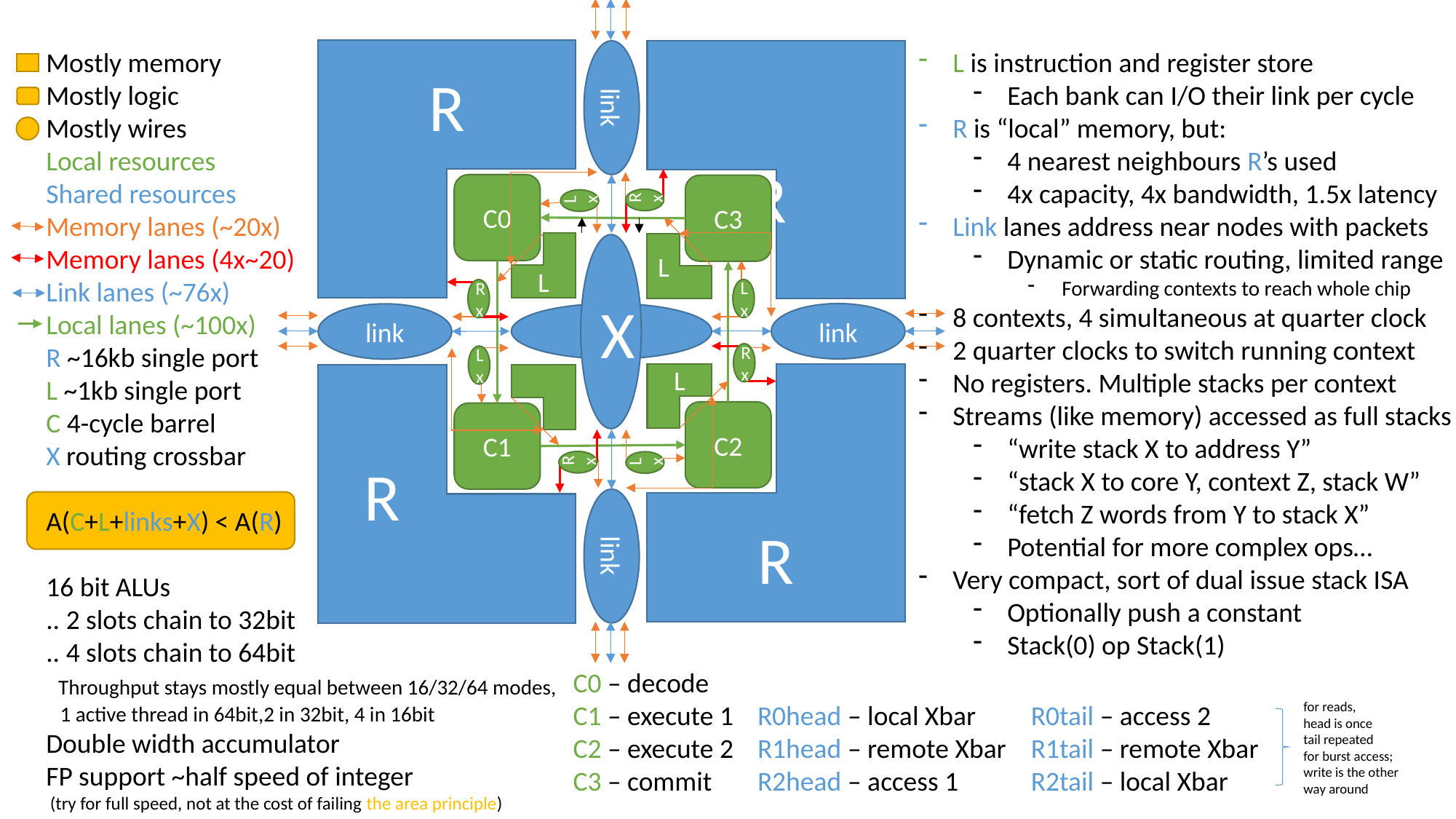

Mostly memory
Mostly logic
Mostly wires
Local resources
Shared resources
Memory lanes (~20x)
Memory lanes (4x~20)
Link lanes (~76x)
Local lanes (~100x)
R ~16kb single port
L ~1kb single port
C 4-cycle barrel
X routing crossbar

A(C+L+links+X) < A(R)

16 bit ALUs
.. 2 slots chain to 32bit
.. 4 slots chain to 64bit
  Throughput stays mostly equal between 16/32/64 modes,
   1 active thread in 64bit,2 in 32bit, 4 in 16bit
Double width accumulator
FP support ~half speed of integer
 (try for full speed, not at the cost of failing the area principle)
R
L is instruction and register store
Each bank can I/O their link per cycle
R is “local” memory, but:
4 nearest neighbours R’s used
4x capacity, 4x bandwidth, 1.5x latency
Link lanes address near nodes with packets
Dynamic or static routing, limited range
Forwarding contexts to reach whole chip
8 contexts, 4 simultaneous at quarter clock
2 quarter clocks to switch running context
No registers. Multiple stacks per context
Streams (like memory) accessed as full stacks
“write stack X to address Y”
“stack X to core Y, context Z, stack W”
“fetch Z words from Y to stack X”
Potential for more complex ops…
Very compact, sort of dual issue stack ISA
Optionally push a constant
Stack(0) op Stack(1)
R

link

C0
C3
Rx
Lx
L
L
X
Lx
Rx

link
link
Rx
Lx
L
R
R
L
C2
C1
Rx
Lx

link

R0tail – access 2
R1tail – remote Xbar
R2tail – local Xbar
C0 – decode
C1 – execute 1
C2 – execute 2
C3 – commit

R0head – local Xbar
R1head – remote Xbar
R2head – access 1
for reads,
head is once
tail repeated
for burst access;
write is the other
way around